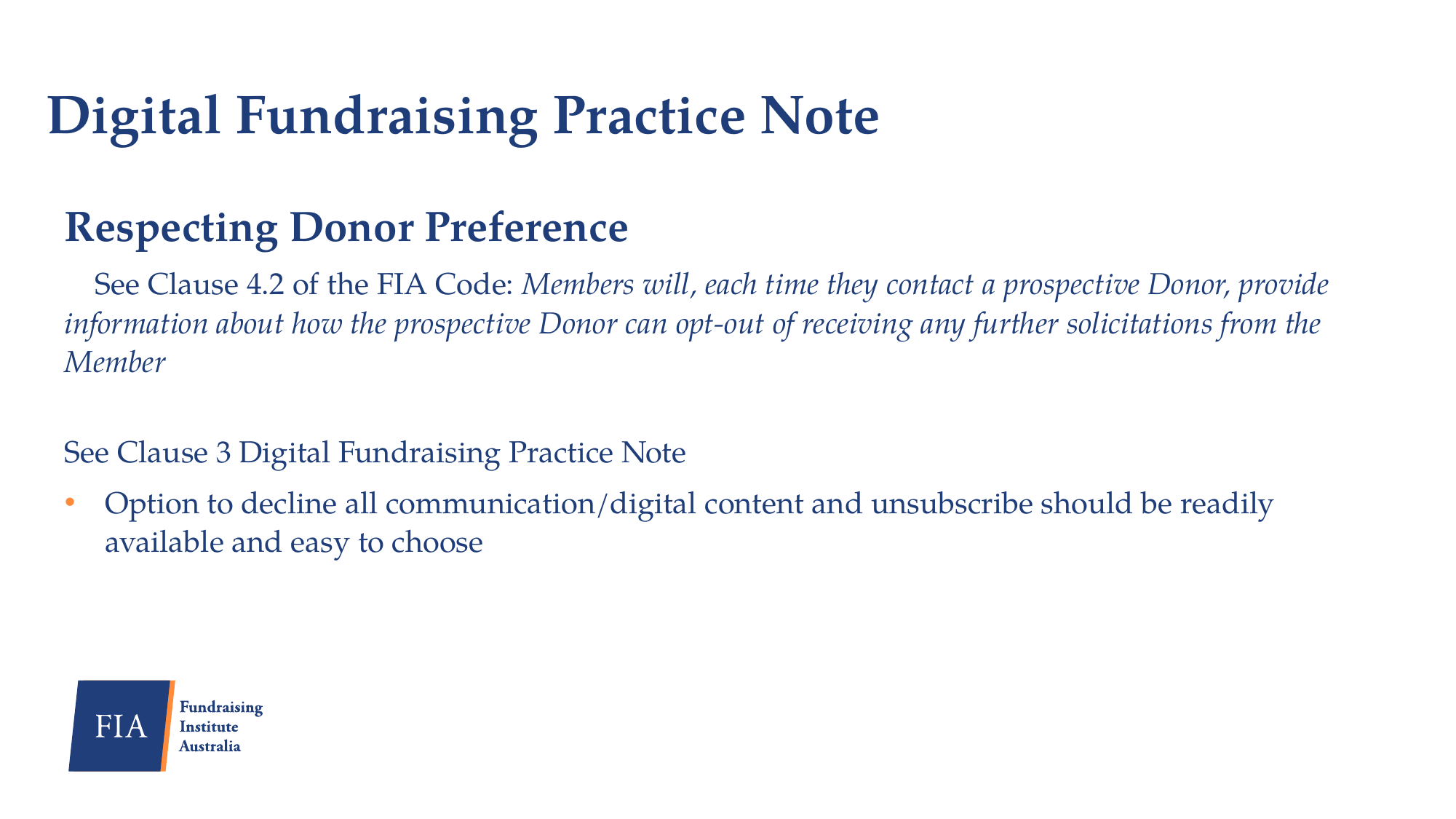

# Digital Fundraising Practice Note
Respecting Donor Preference
    See Clause 4.2 of the FIA Code: Members will, each time they contact a prospective Donor, provide information about how the prospective Donor can opt-out of receiving any further solicitations from the Member

See Clause 3 Digital Fundraising Practice Note
Option to decline all communication/digital content and unsubscribe should be readily available and easy to choose